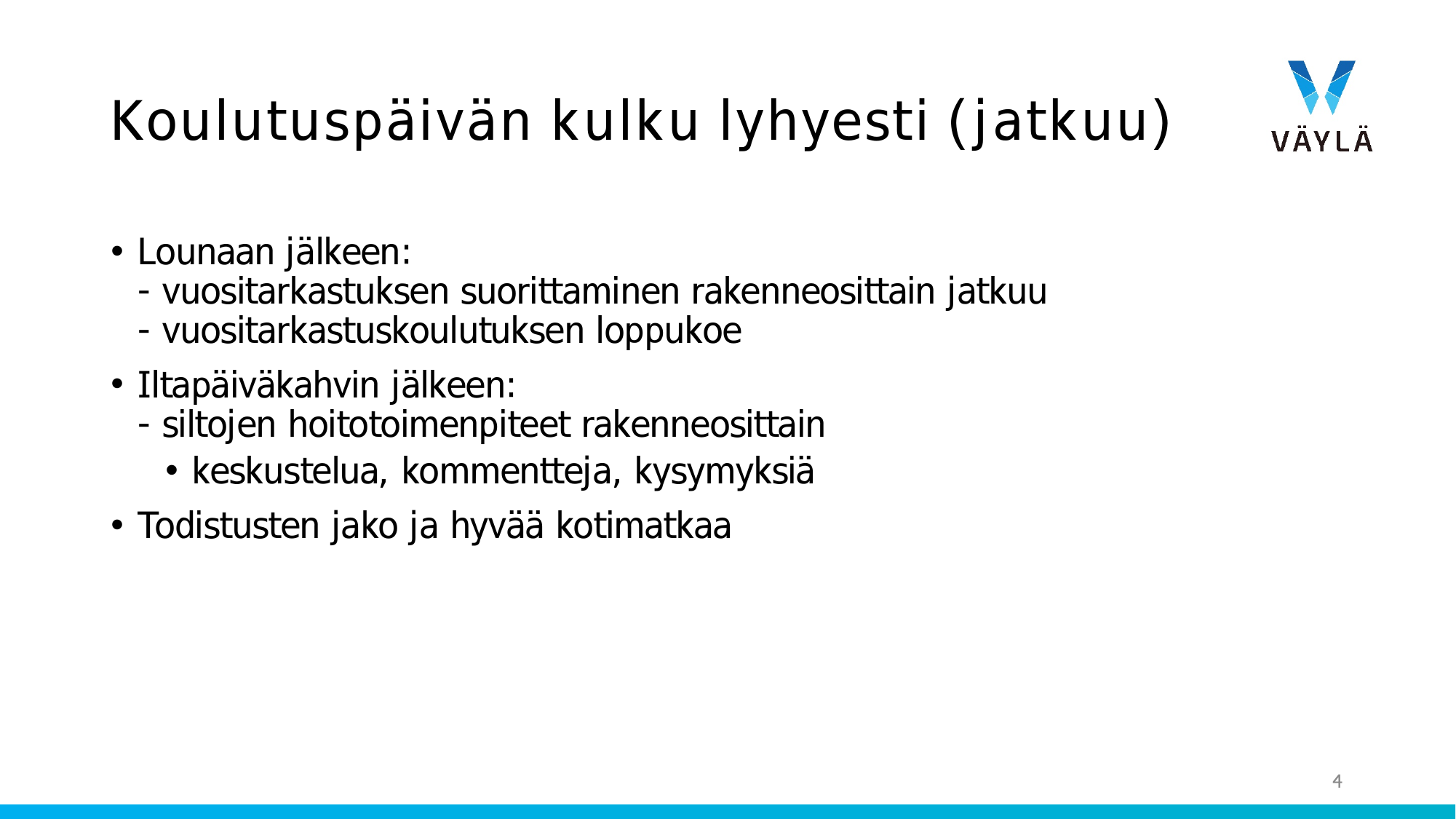

# Koulutuspäivän kulku lyhyesti (jatkuu)
Lounaan jälkeen:
- vuositarkastuksen suorittaminen rakenneosittain jatkuu
- vuositarkastuskoulutuksen loppukoe
Iltapäiväkahvin jälkeen:
- siltojen hoitotoimenpiteet rakenneosittain
keskustelua, kommentteja, kysymyksiä
Todistusten jako ja hyvää kotimatkaa

4